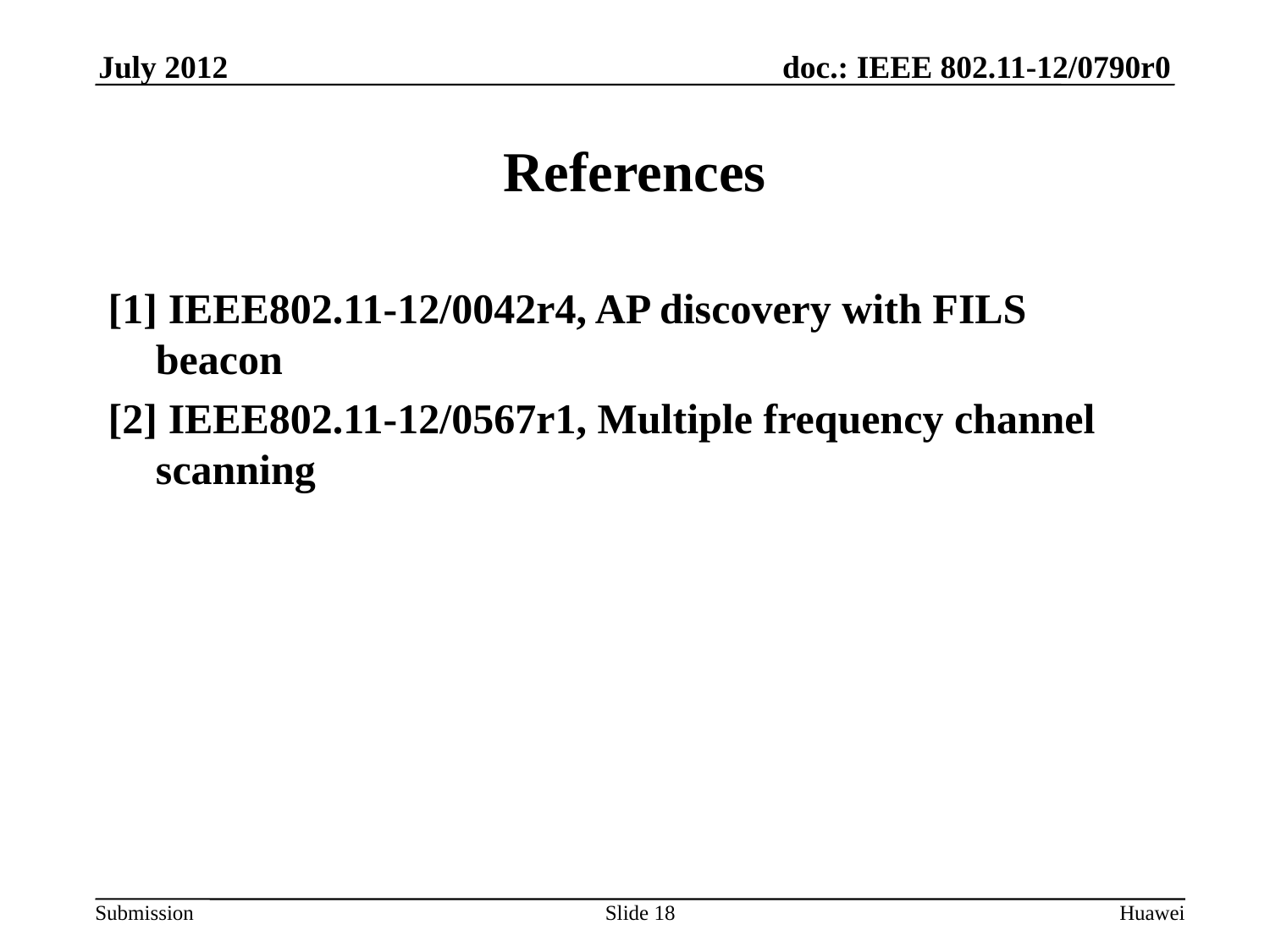

# References
[1] IEEE802.11-12/0042r4, AP discovery with FILS beacon
[2] IEEE802.11-12/0567r1, Multiple frequency channel scanning
Slide 18